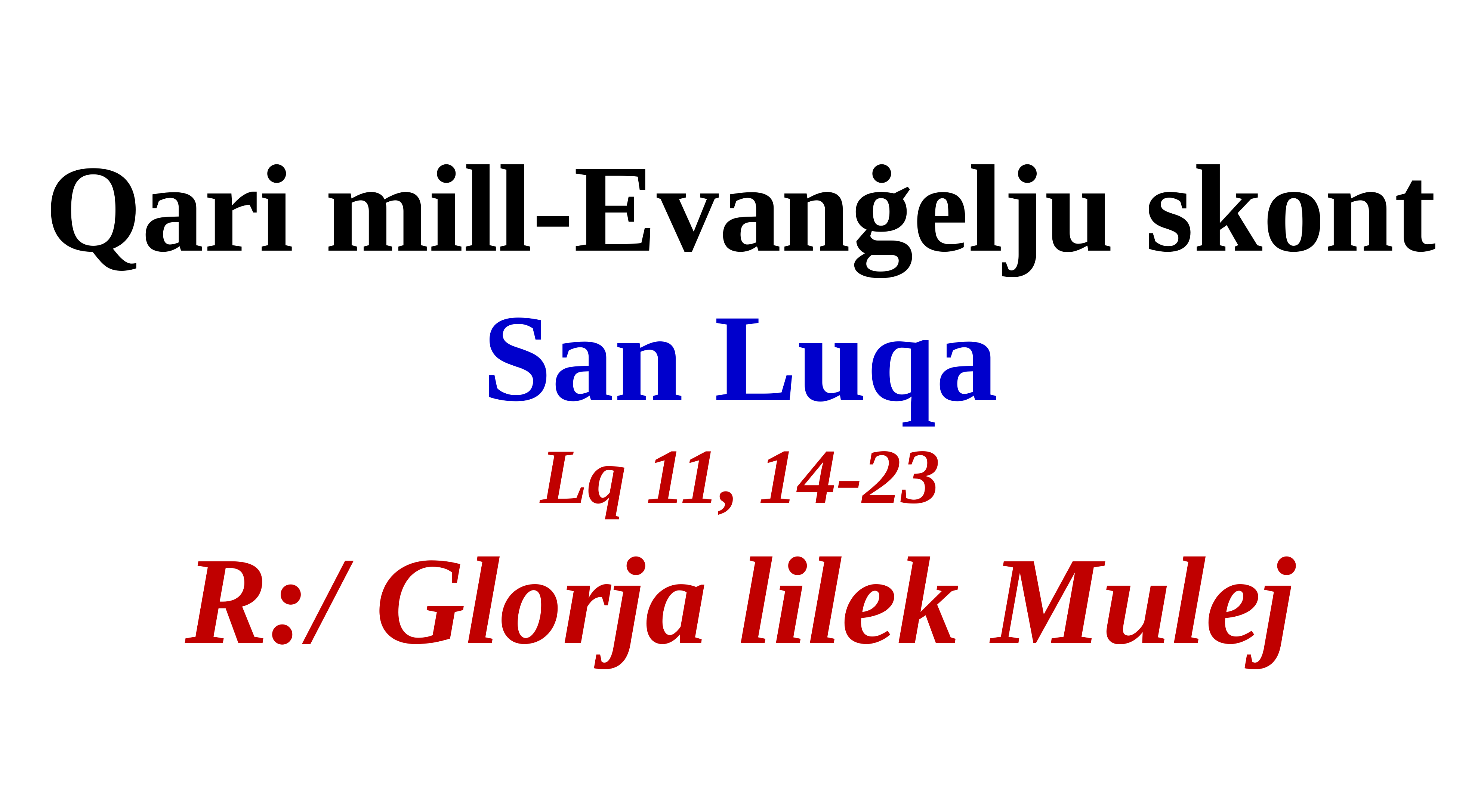

Qari mill-Evanġelju skont
San Luqa
Lq 11, 14-23
R:/ Glorja lilek Mulej